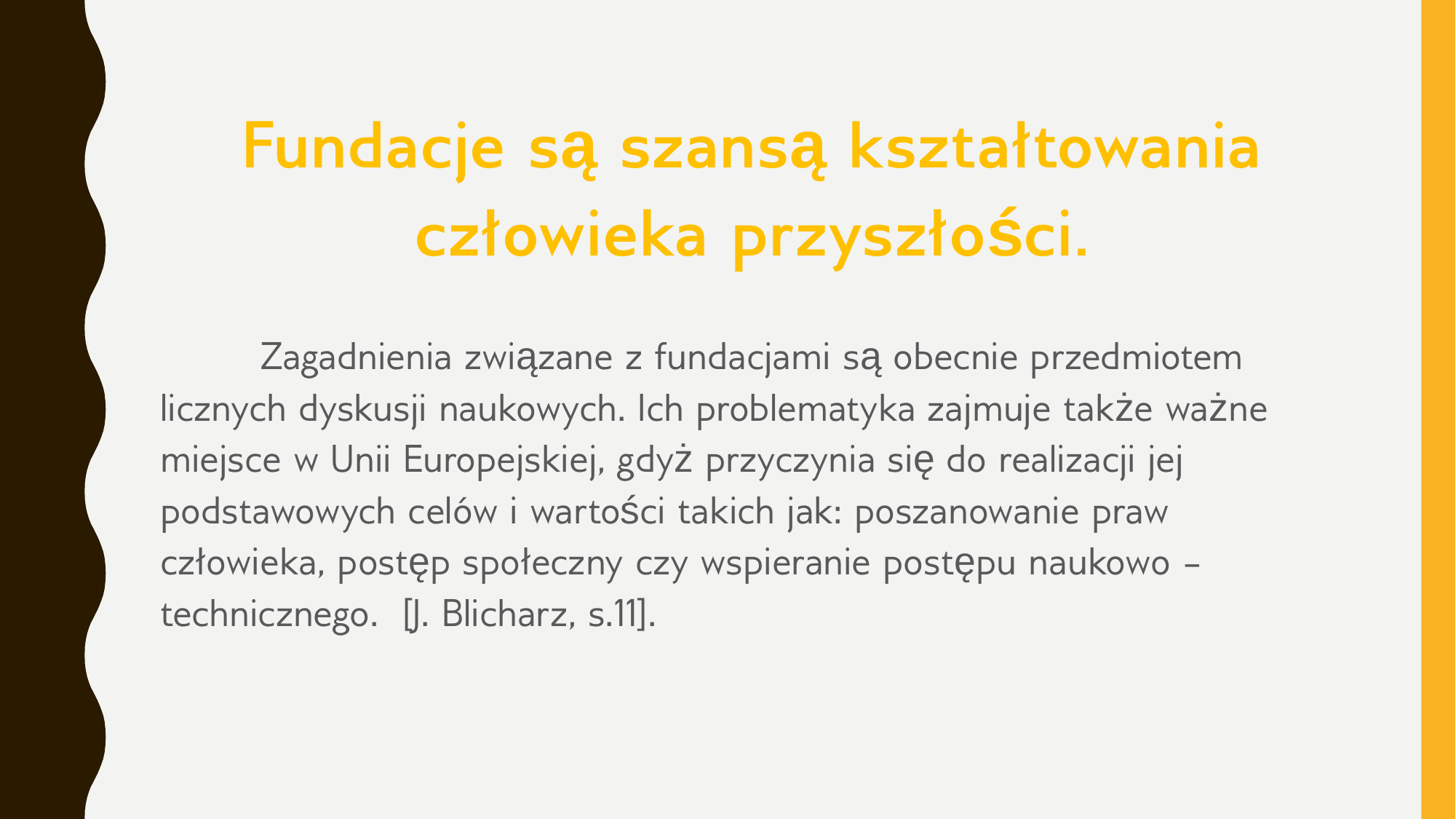

Fundacje są szansą kształtowania człowieka przyszłości.

	Zagadnienia związane z fundacjami są obecnie przedmiotem licznych dyskusji naukowych. Ich problematyka zajmuje także ważne miejsce w Unii Europejskiej, gdyż przyczynia się do realizacji jej podstawowych celów i wartości takich jak: poszanowanie praw człowieka, postęp społeczny czy wspieranie postępu naukowo – technicznego.  [J. Blicharz, s.11].